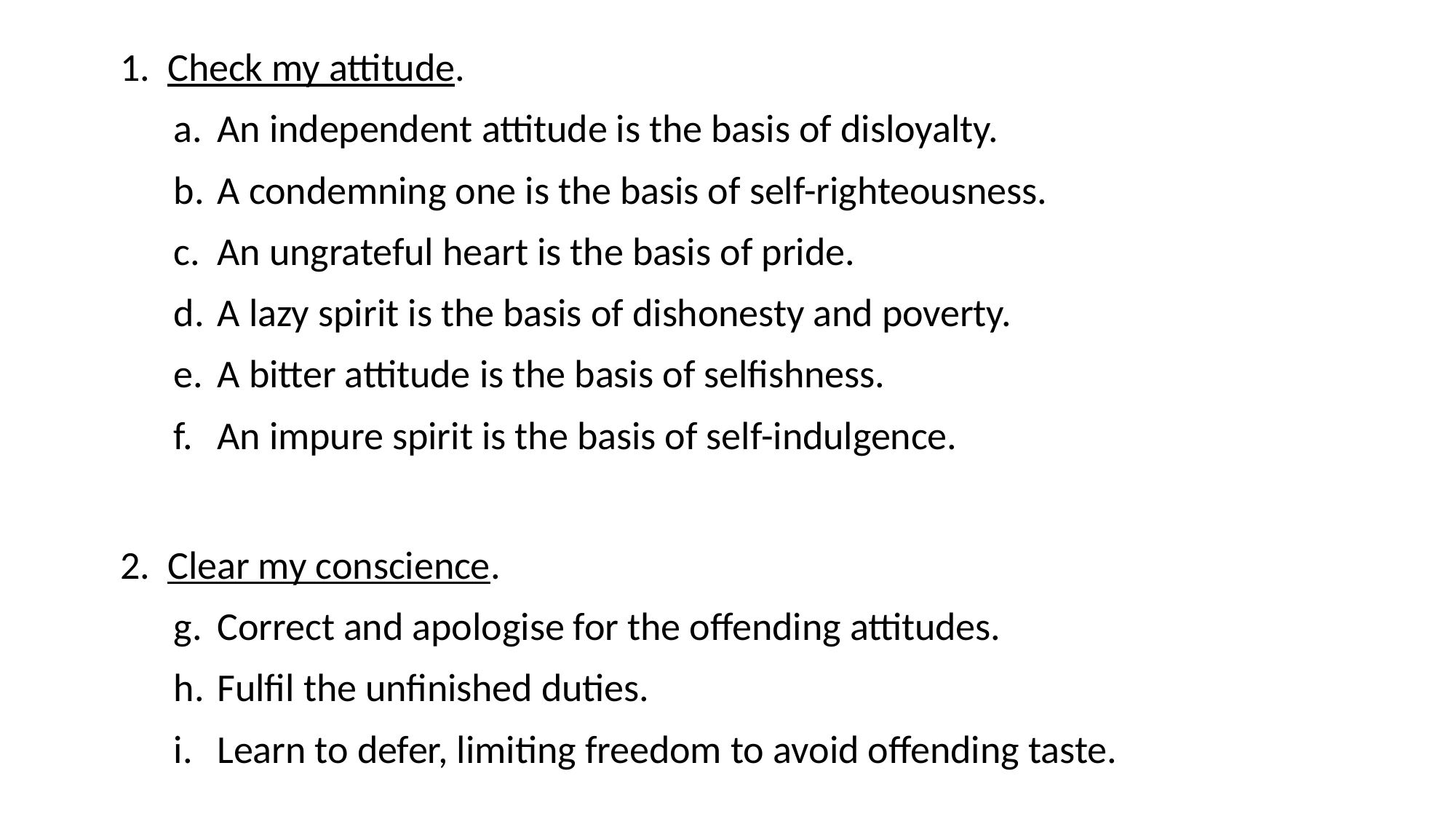

1.  Check my attitude.
An independent attitude is the basis of disloyalty.
A condemning one is the basis of self-righteousness.
An ungrateful heart is the basis of pride.
A lazy spirit is the basis of dishonesty and poverty.
A bitter attitude is the basis of selfishness.
An impure spirit is the basis of self-indulgence.

2.  Clear my conscience.
Correct and apologise for the offending attitudes.
Fulfil the unfinished duties.
Learn to defer, limiting freedom to avoid offending taste.